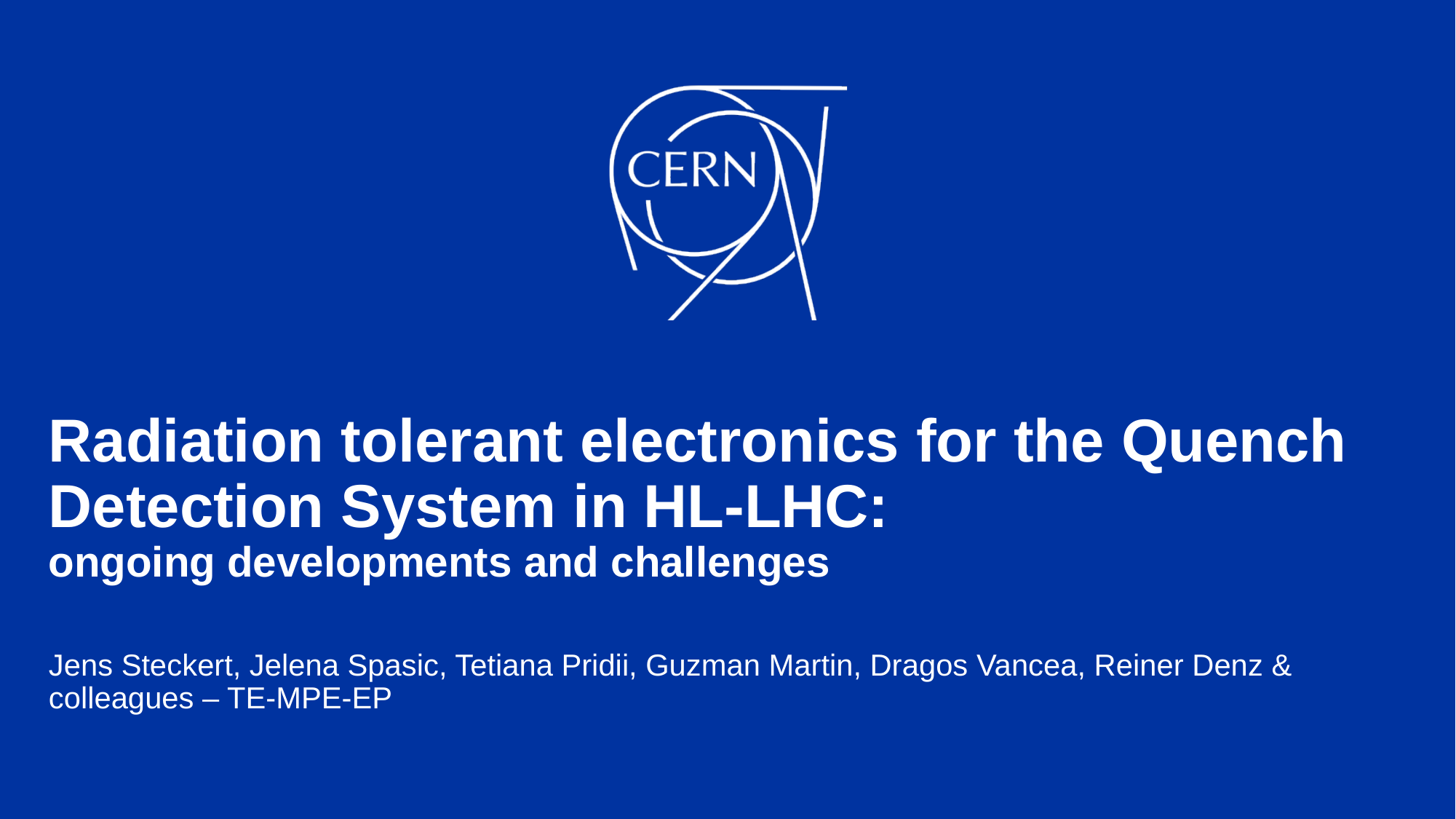

# Radiation tolerant electronics for the Quench Detection System in HL-LHC: ongoing developments and challenges
Jens Steckert, Jelena Spasic, Tetiana Pridii, Guzman Martin, Dragos Vancea, Reiner Denz & colleagues – TE-MPE-EP